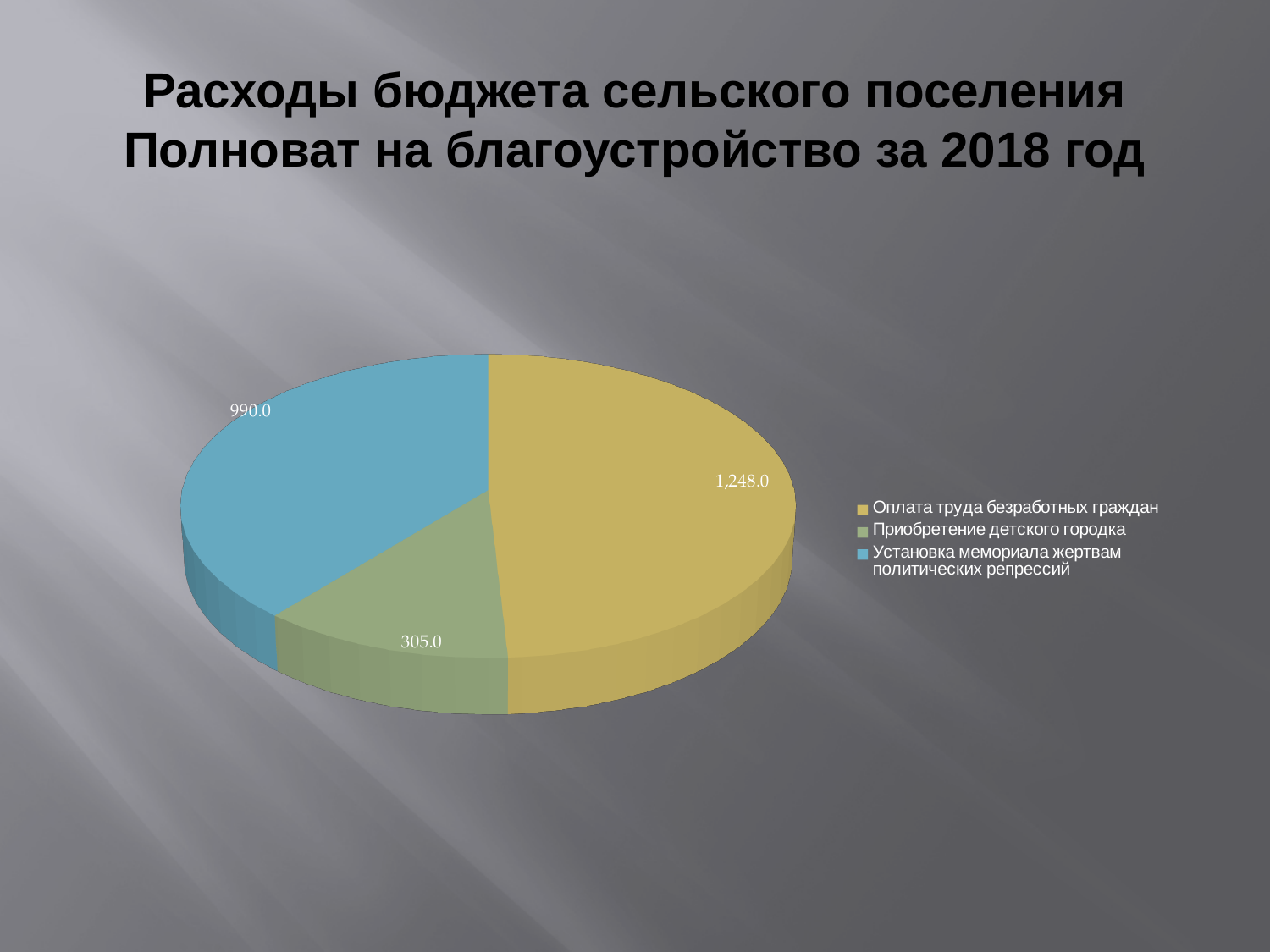

# Расходы бюджета сельского поселения Полноват на благоустройство за 2018 год

[unsupported chart]